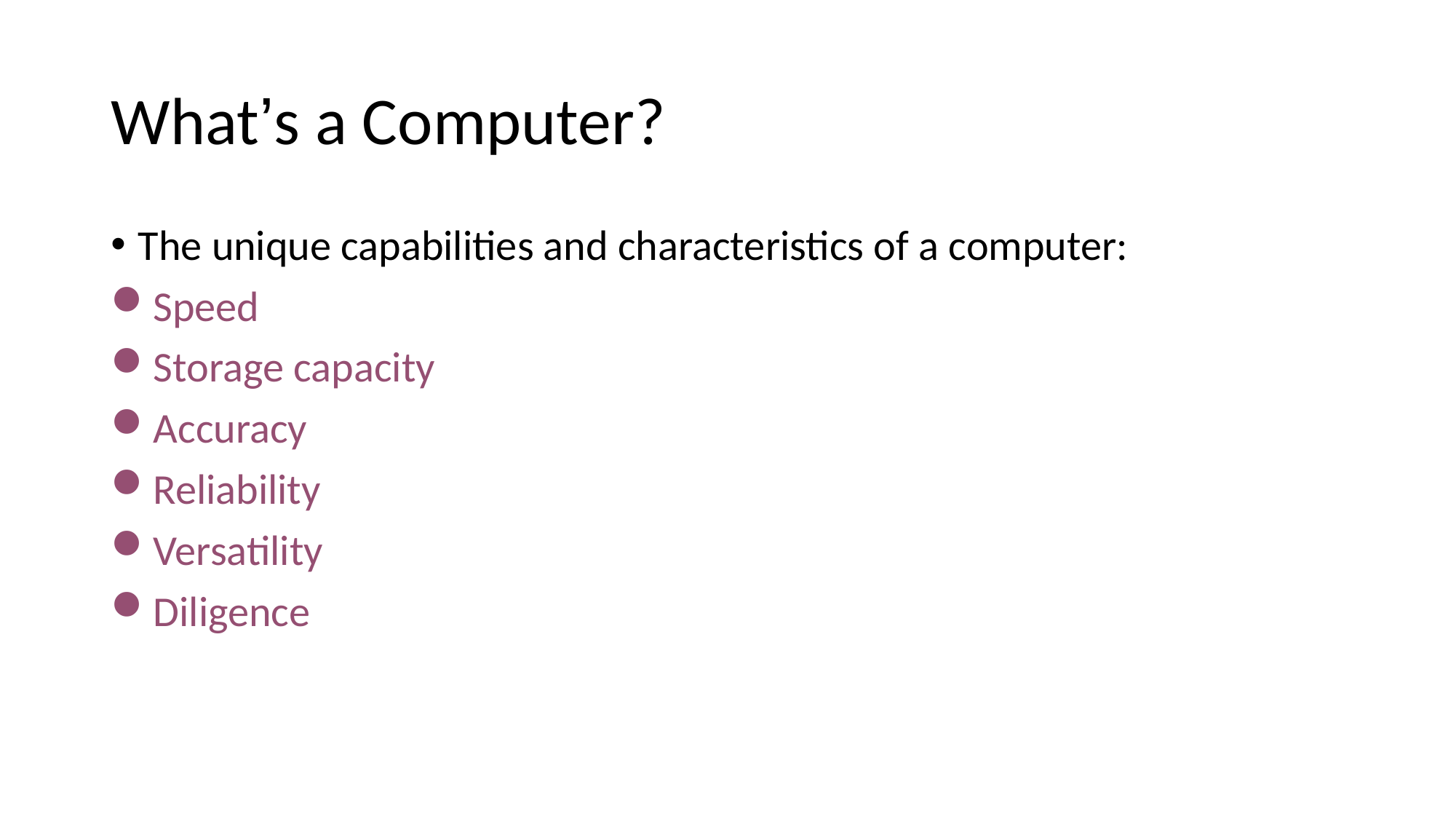

# What’s a Computer?
The unique capabilities and characteristics of a computer:
Speed
Storage capacity
Accuracy
Reliability
Versatility
Diligence